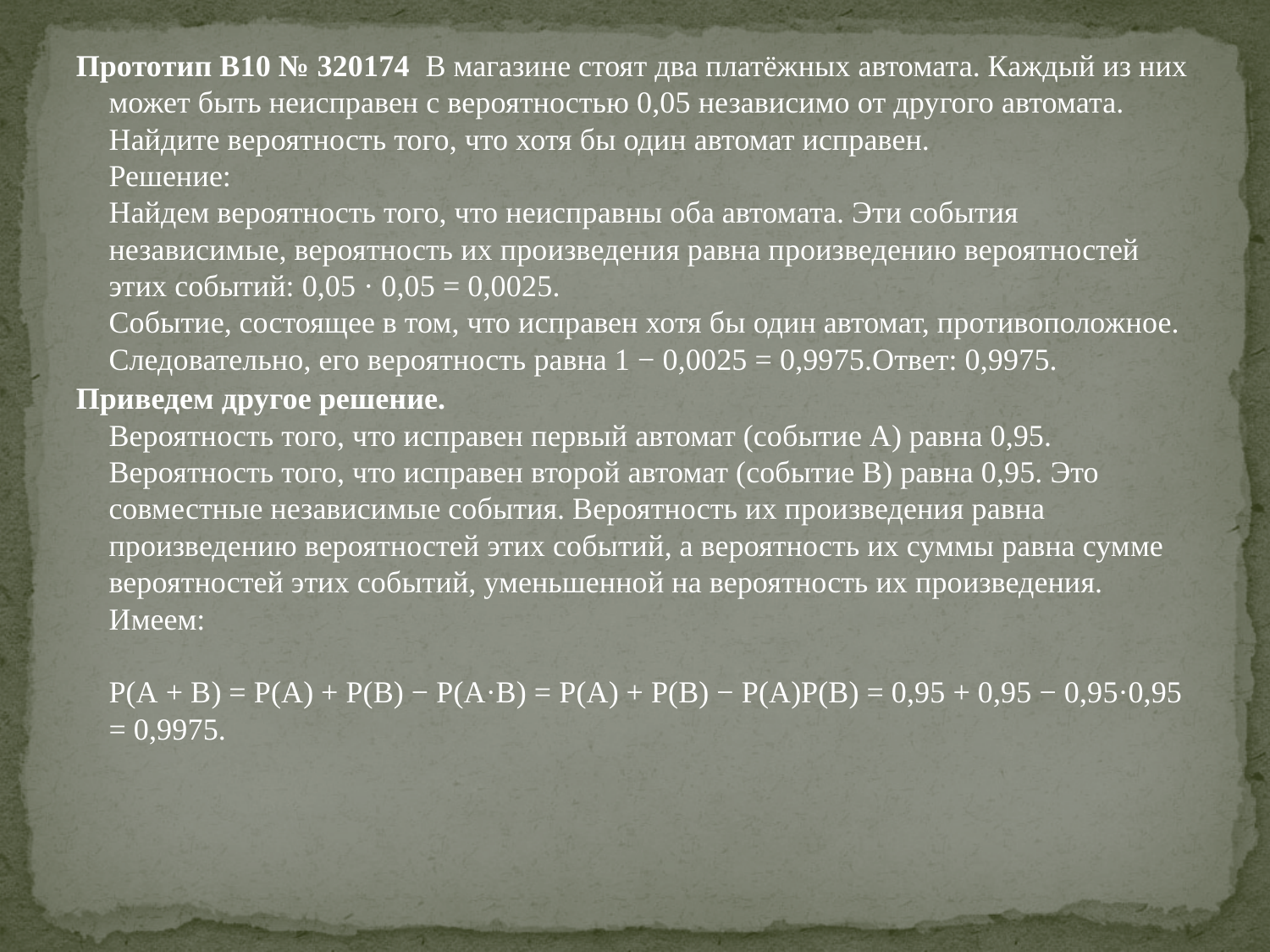

#
Прототип B10 № 320174  В магазине стоят два платёжных автомата. Каждый из них может быть неисправен с вероятностью 0,05 независимо от другого автомата. Найдите вероятность того, что хотя бы один автомат исправен. 
Решeние:
Найдем вероятность того, что неисправны оба автомата. Эти события независимые, вероятность их произведения равна произведению вероятностей этих событий: 0,05 · 0,05 = 0,0025. 
Событие, состоящее в том, что исправен хотя бы один автомат, противоположное. Следовательно, его вероятность равна 1 − 0,0025 = 0,9975.Ответ: 0,9975.
Приведем другое решение. 
Вероятность того, что исправен первый автомат (событие А) равна 0,95. Вероятность того, что исправен второй автомат (событие В) равна 0,95. Это совместные независимые события. Вероятность их произведения равна произведению вероятностей этих событий, а вероятность их суммы равна сумме вероятностей этих событий, уменьшенной на вероятность их произведения. Имеем: 
P(A + B) = P(A) + P(B) − P(A·B) = P(A) + P(B) − P(A)P(B) = 0,95 + 0,95 − 0,95·0,95 = 0,9975.